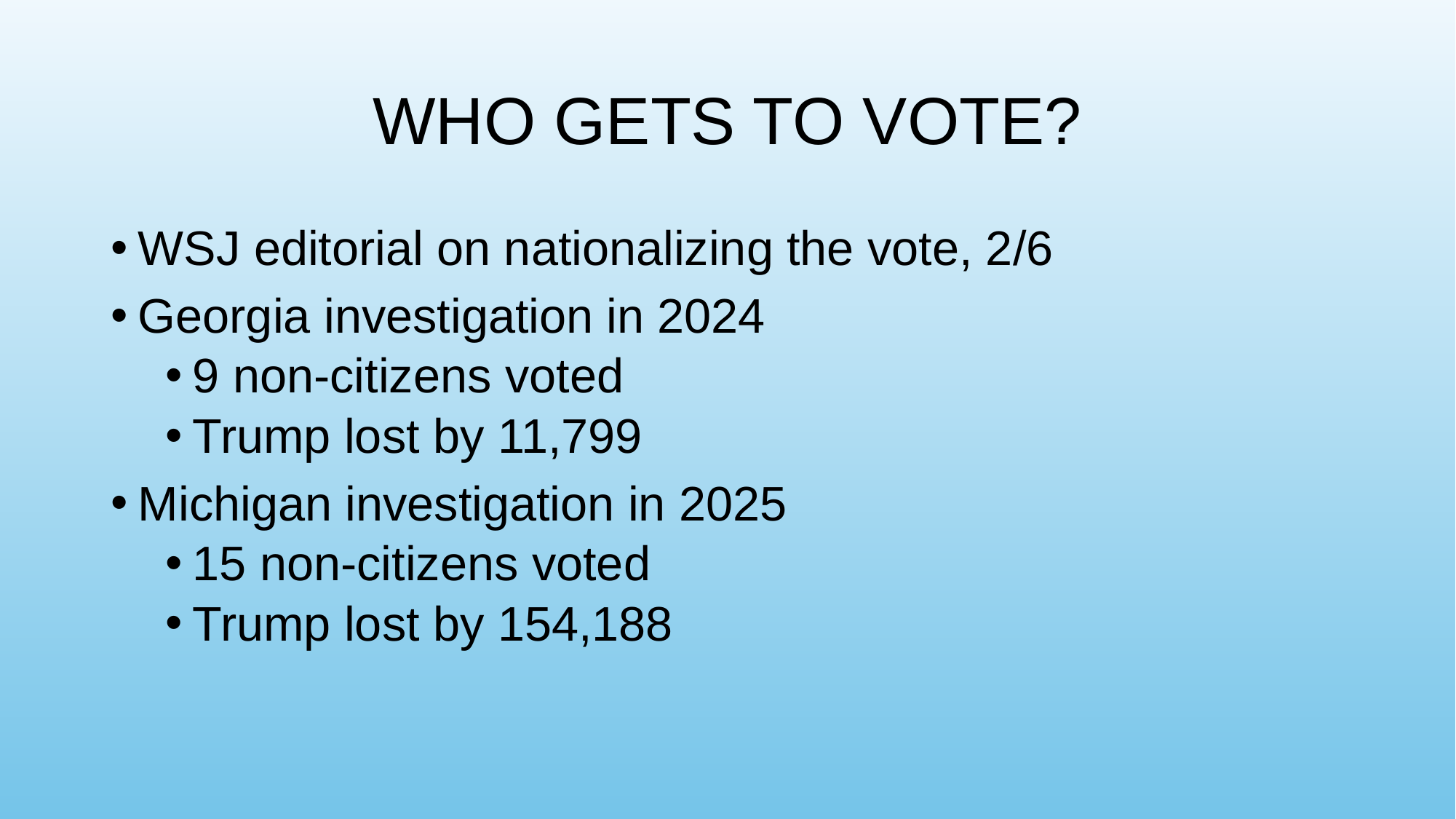

# Who Gets To Vote?
WSJ editorial on nationalizing the vote, 2/6
Georgia investigation in 2024
9 non-citizens voted
Trump lost by 11,799
Michigan investigation in 2025
15 non-citizens voted
Trump lost by 154,188